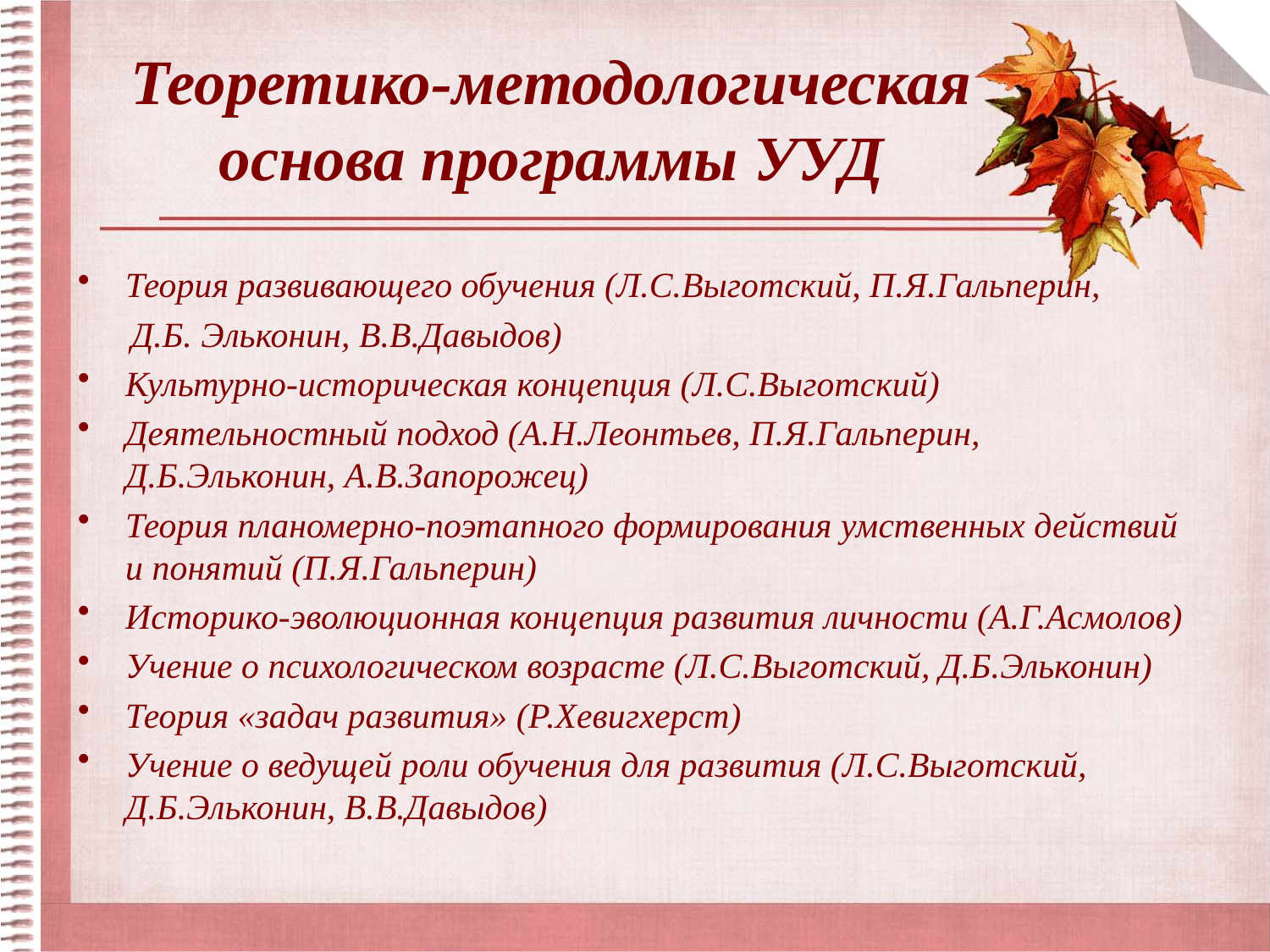

# Теоретико-методологическая основа программы УУД
Теория развивающего обучения (Л.С.Выготский, П.Я.Гальперин,
      Д.Б. Эльконин, В.В.Давыдов)
Культурно-историческая концепция (Л.С.Выготский)
Деятельностный подход (А.Н.Леонтьев, П.Я.Гальперин, Д.Б.Эльконин, А.В.Запорожец)
Теория планомерно-поэтапного формирования умственных действий и понятий (П.Я.Гальперин)
Историко-эволюционная концепция развития личности (А.Г.Асмолов)
Учение о психологическом возрасте (Л.С.Выготский, Д.Б.Эльконин)
Теория «задач развития» (Р.Хевигхерст)
Учение о ведущей роли обучения для развития (Л.С.Выготский, Д.Б.Эльконин, В.В.Давыдов)